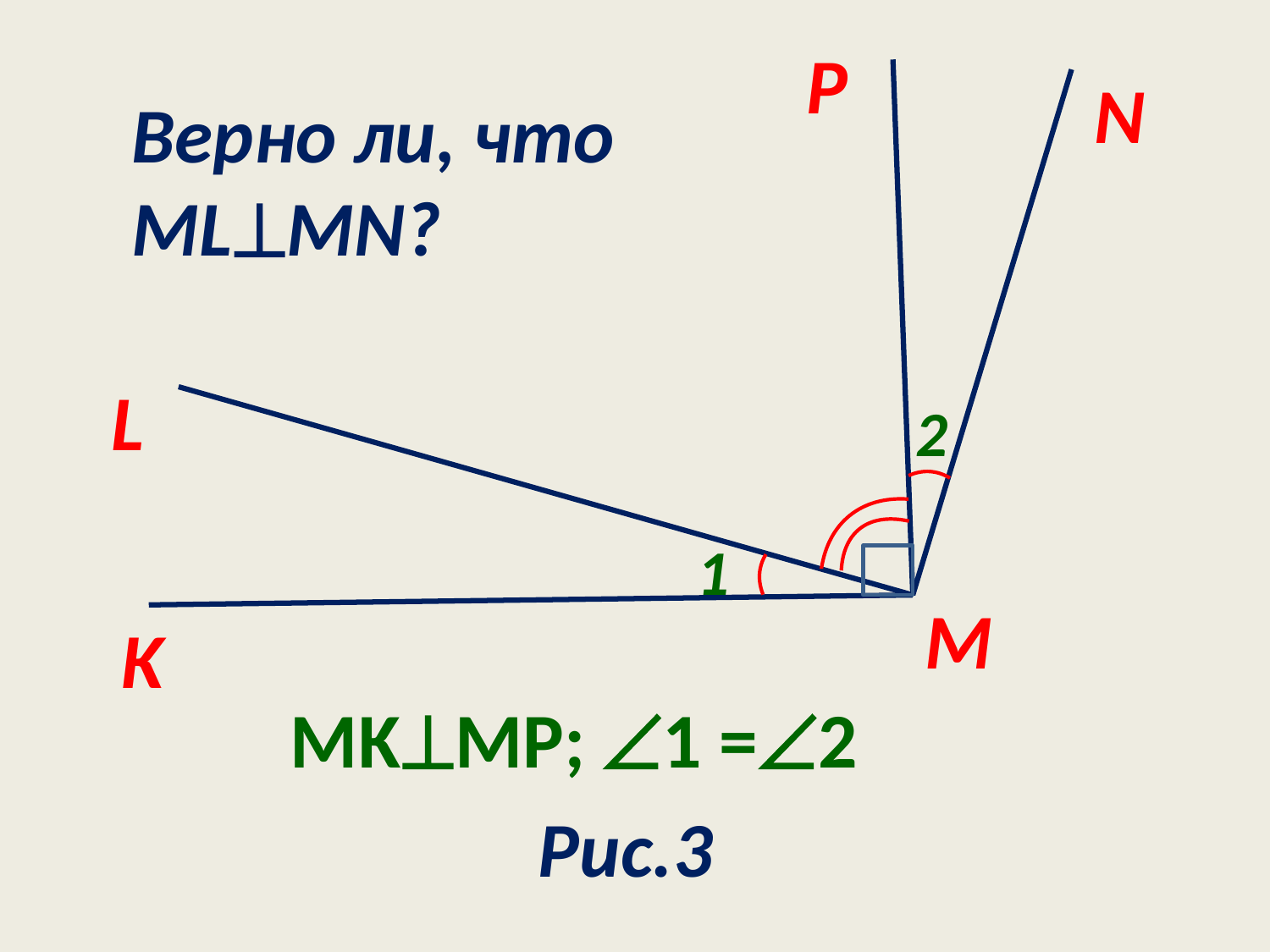

P
N
Верно ли, что ML⊥MN?
L
2

1

M
K
MK⊥MP; ∠1 =∠2
Рис.3